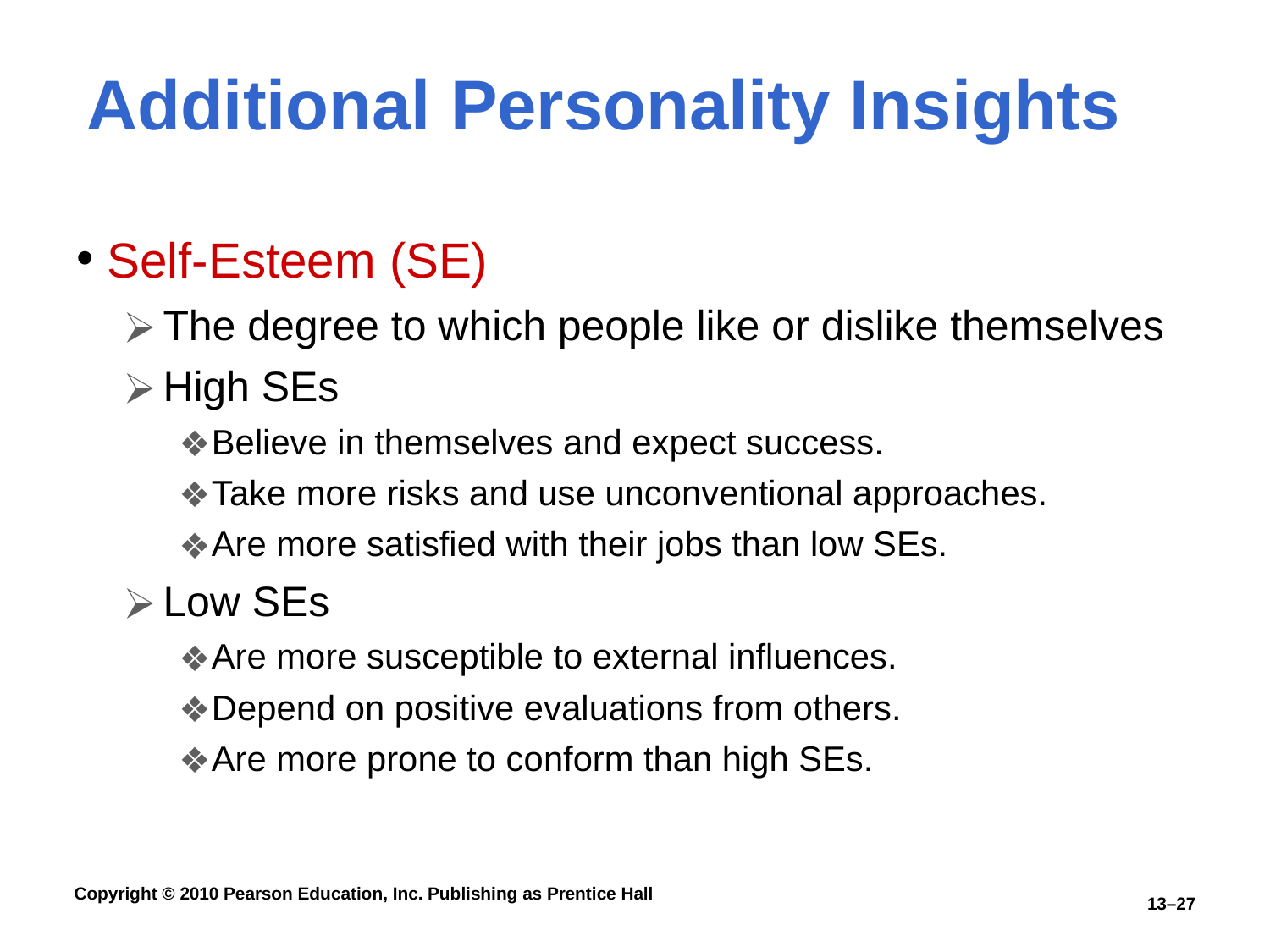

Additional Personality Insights
Self-Esteem (SE)
The degree to which people like or dislike themselves
High SEs
Believe in themselves and expect success.
Take more risks and use unconventional approaches.
Are more satisfied with their jobs than low SEs.
Low SEs
Are more susceptible to external influences.
Depend on positive evaluations from others.
Are more prone to conform than high SEs.
13–27
Copyright © 2010 Pearson Education, Inc. Publishing as Prentice Hall